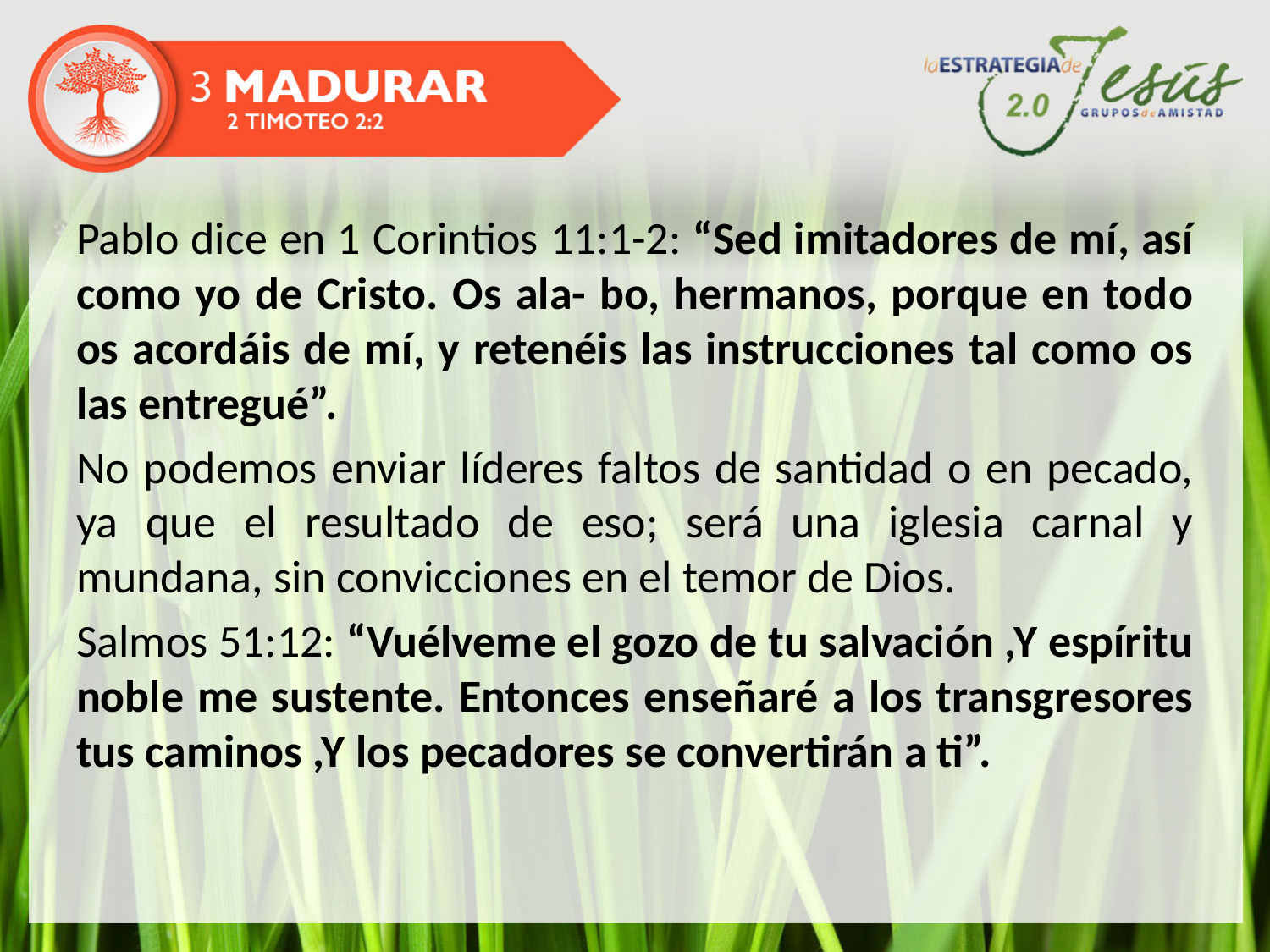

Pablo dice en 1 Corintios 11:1-2: “Sed imitadores de mí, así como yo de Cristo. Os ala- bo, hermanos, porque en todo os acordáis de mí, y retenéis las instrucciones tal como os las entregué”.
No podemos enviar líderes faltos de santidad o en pecado, ya que el resultado de eso; será una iglesia carnal y mundana, sin convicciones en el temor de Dios.
Salmos 51:12: “Vuélveme el gozo de tu salvación ,Y espíritu noble me sustente. Entonces enseñaré a los transgresores tus caminos ,Y los pecadores se convertirán a ti”.